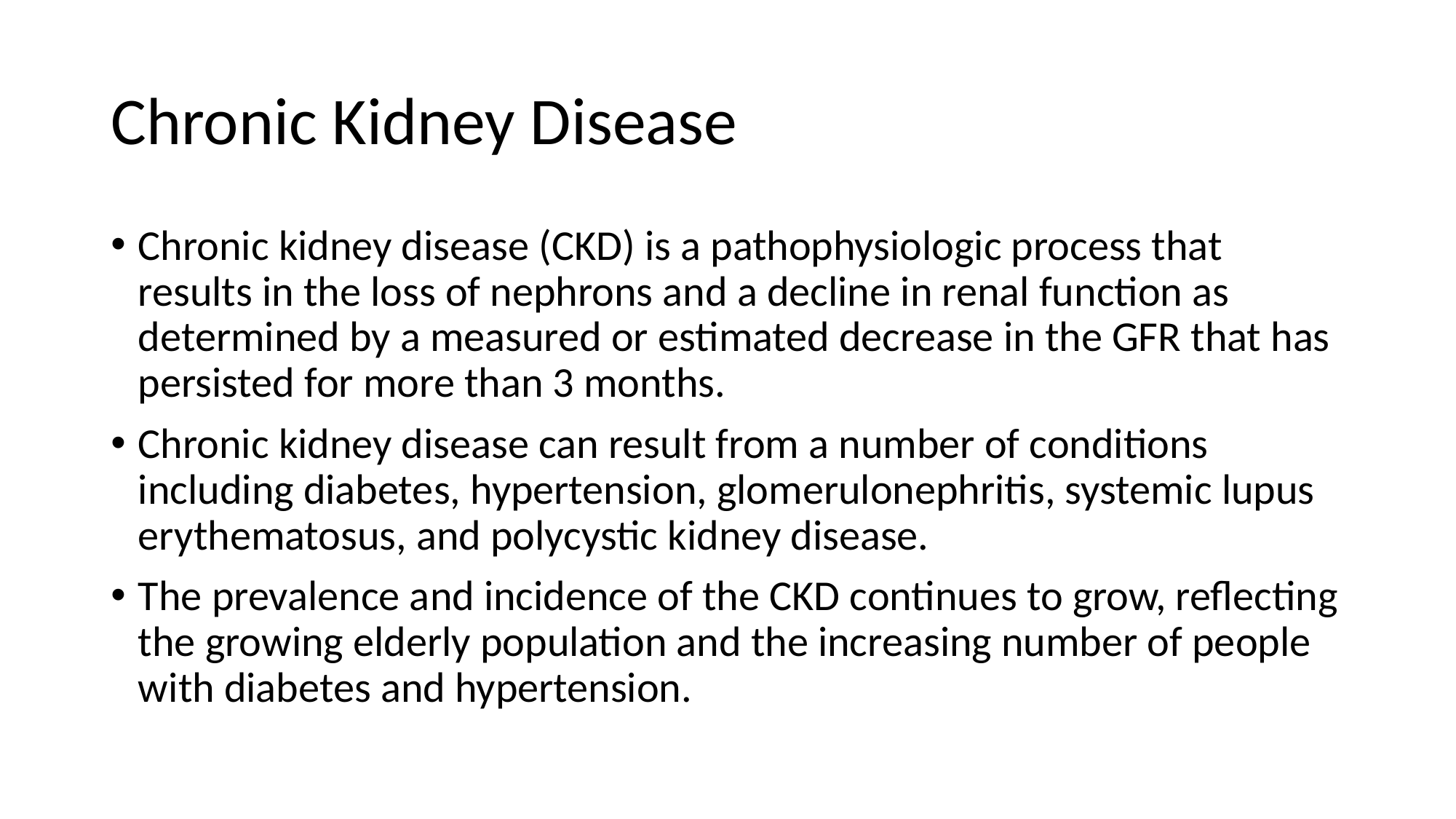

# Chronic Kidney Disease
Chronic kidney disease (CKD) is a pathophysiologic process that results in the loss of nephrons and a decline in renal function as determined by a measured or estimated decrease in the GFR that has persisted for more than 3 months.
Chronic kidney disease can result from a number of conditions including diabetes, hypertension, glomerulonephritis, systemic lupus erythematosus, and polycystic kidney disease.
The prevalence and incidence of the CKD continues to grow, reflecting the growing elderly population and the increasing number of people with diabetes and hypertension.